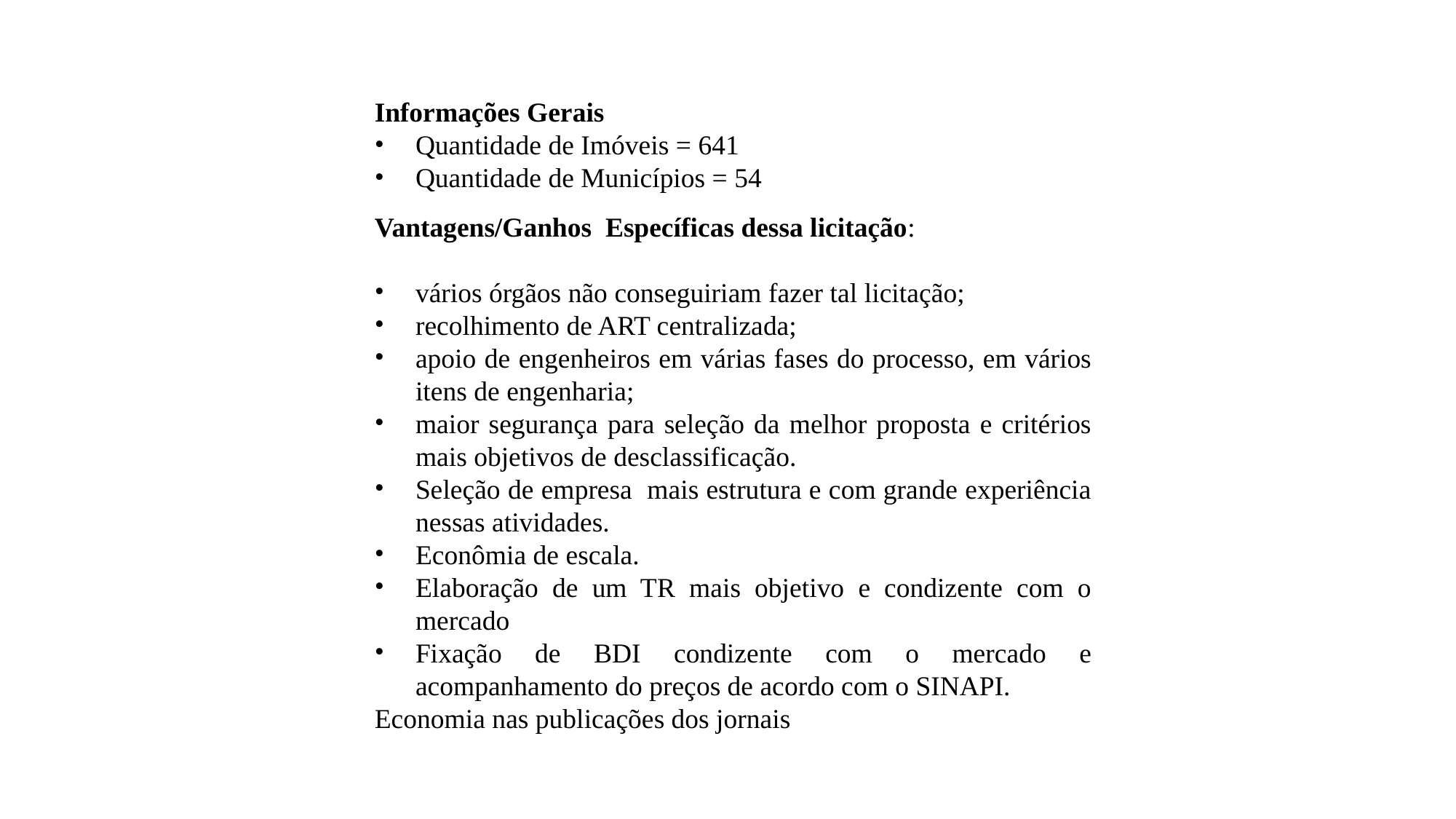

Informações Gerais
Quantidade de Imóveis = 641
Quantidade de Municípios = 54
Vantagens/Ganhos  Específicas dessa licitação:

vários órgãos não conseguiriam fazer tal licitação;
recolhimento de ART centralizada;
apoio de engenheiros em várias fases do processo, em vários itens de engenharia;
maior segurança para seleção da melhor proposta e critérios mais objetivos de desclassificação.
Seleção de empresa  mais estrutura e com grande experiência nessas atividades.
Econômia de escala.
Elaboração de um TR mais objetivo e condizente com o mercado
Fixação de BDI condizente com o mercado e acompanhamento do preços de acordo com o SINAPI.
Economia nas publicações dos jornais